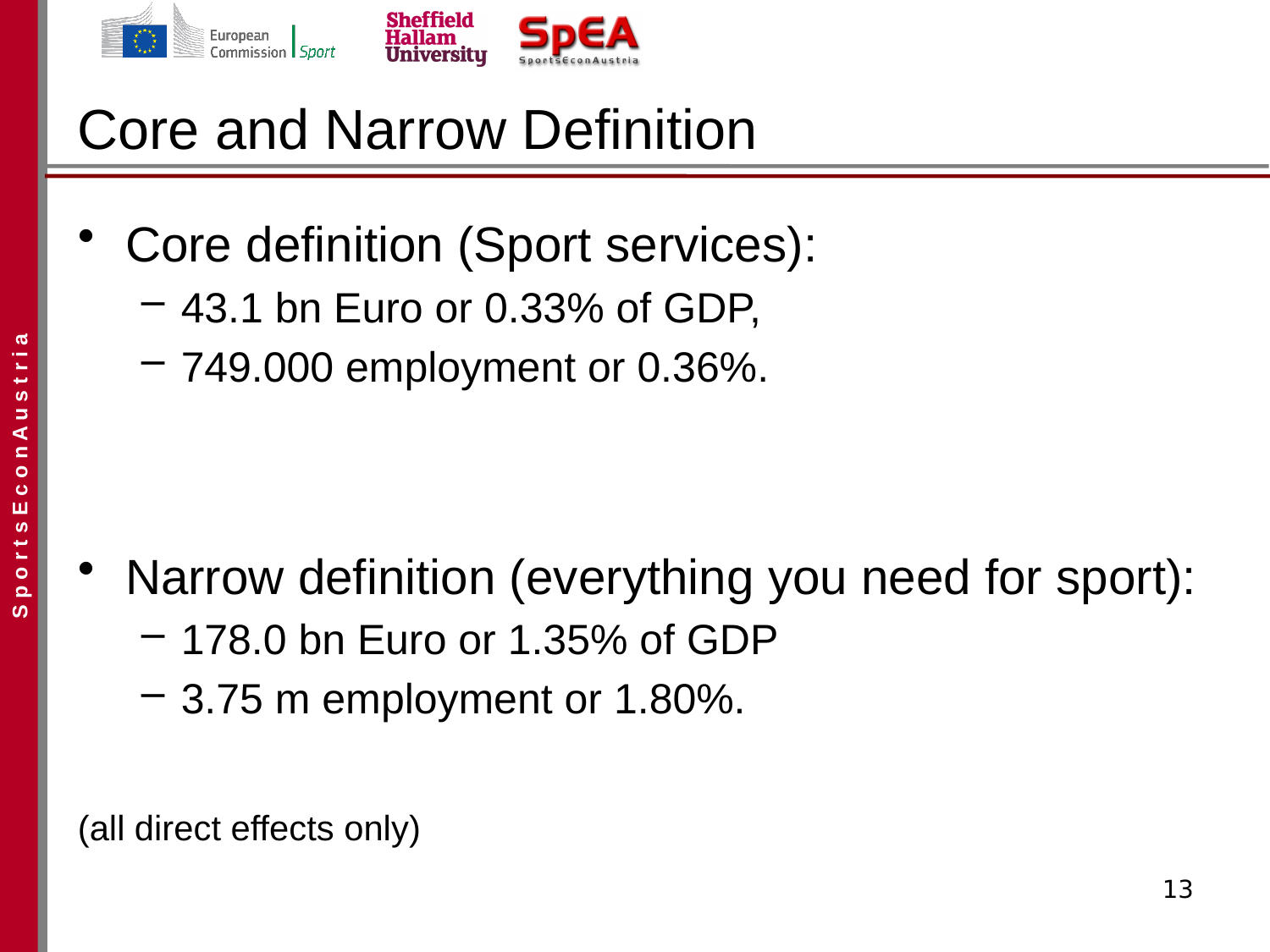

# Core and Narrow Definition
Core definition (Sport services):
43.1 bn Euro or 0.33% of GDP,
749.000 employment or 0.36%.

Narrow definition (everything you need for sport):
178.0 bn Euro or 1.35% of GDP
3.75 m employment or 1.80%.

(all direct effects only)

13